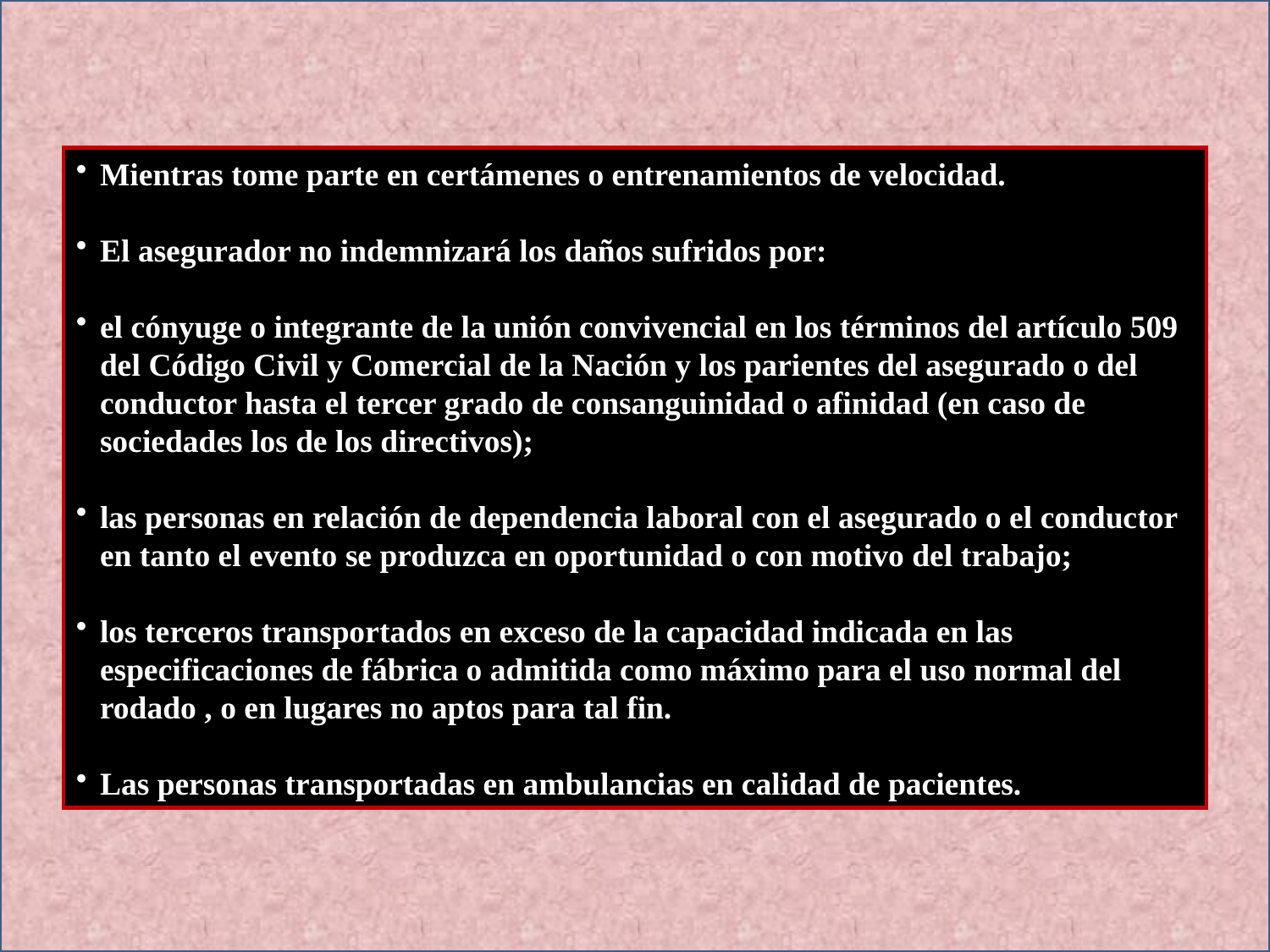

Mientras tome parte en certámenes o entrenamientos de velocidad.

El asegurador no indemnizará los daños sufridos por:

el cónyuge o integrante de la unión convivencial en los términos del artículo 509 del Código Civil y Comercial de la Nación y los parientes del asegurado o del conductor hasta el tercer grado de consanguinidad o afinidad (en caso de sociedades los de los directivos);

las personas en relación de dependencia laboral con el asegurado o el conductor en tanto el evento se produzca en oportunidad o con motivo del trabajo;

los terceros transportados en exceso de la capacidad indicada en las especificaciones de fábrica o admitida como máximo para el uso normal del rodado , o en lugares no aptos para tal fin.

Las personas transportadas en ambulancias en calidad de pacientes.